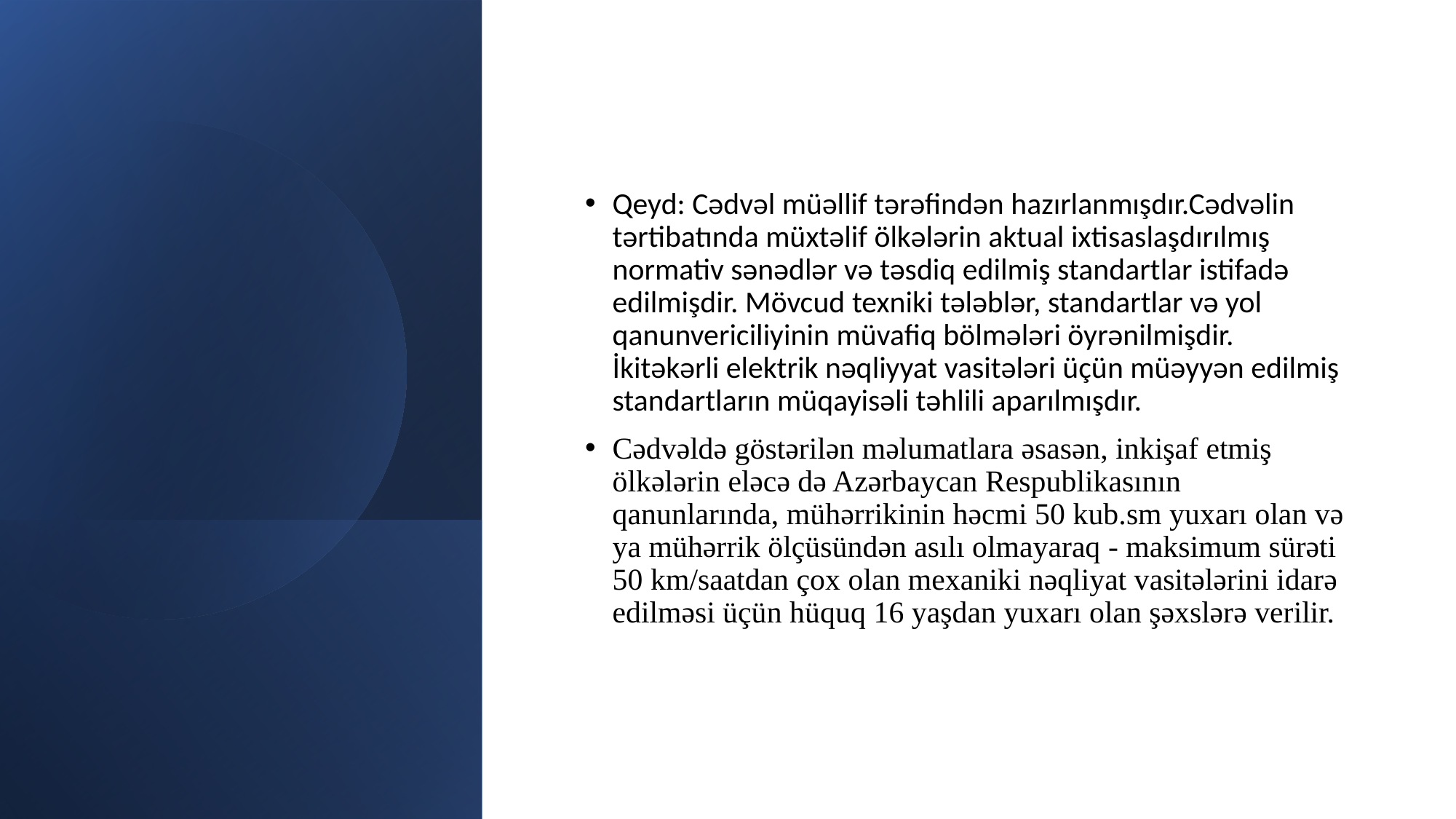

Qeyd: Cədvəl müəllif tərəfindən hazırlanmışdır.Cədvəlin tərtibatında müxtəlif ölkələrin aktual ixtisaslaşdırılmış normativ sənədlər və təsdiq edilmiş standartlar istifadə edilmişdir. Mövcud texniki tələblər, standartlar və yol qanunvericiliyinin müvafiq bölmələri öyrənilmişdir. İkitəkərli elektrik nəqliyyat vasitələri üçün müəyyən edilmiş standartların müqayisəli təhlili aparılmışdır.
Cədvəldə göstərilən məlumatlara əsasən, inkişaf etmiş ölkələrin eləcə də Azərbaycan Respublikasının qanunlarında, mühərrikinin həcmi 50 kub.sm yuxarı olan və ya mühərrik ölçüsündən asılı olmayaraq - maksimum sürəti 50 km/saatdan çox olan mexaniki nəqliyat vasitələrini idarə edilməsi üçün hüquq 16 yaşdan yuxarı olan şəxslərə verilir.